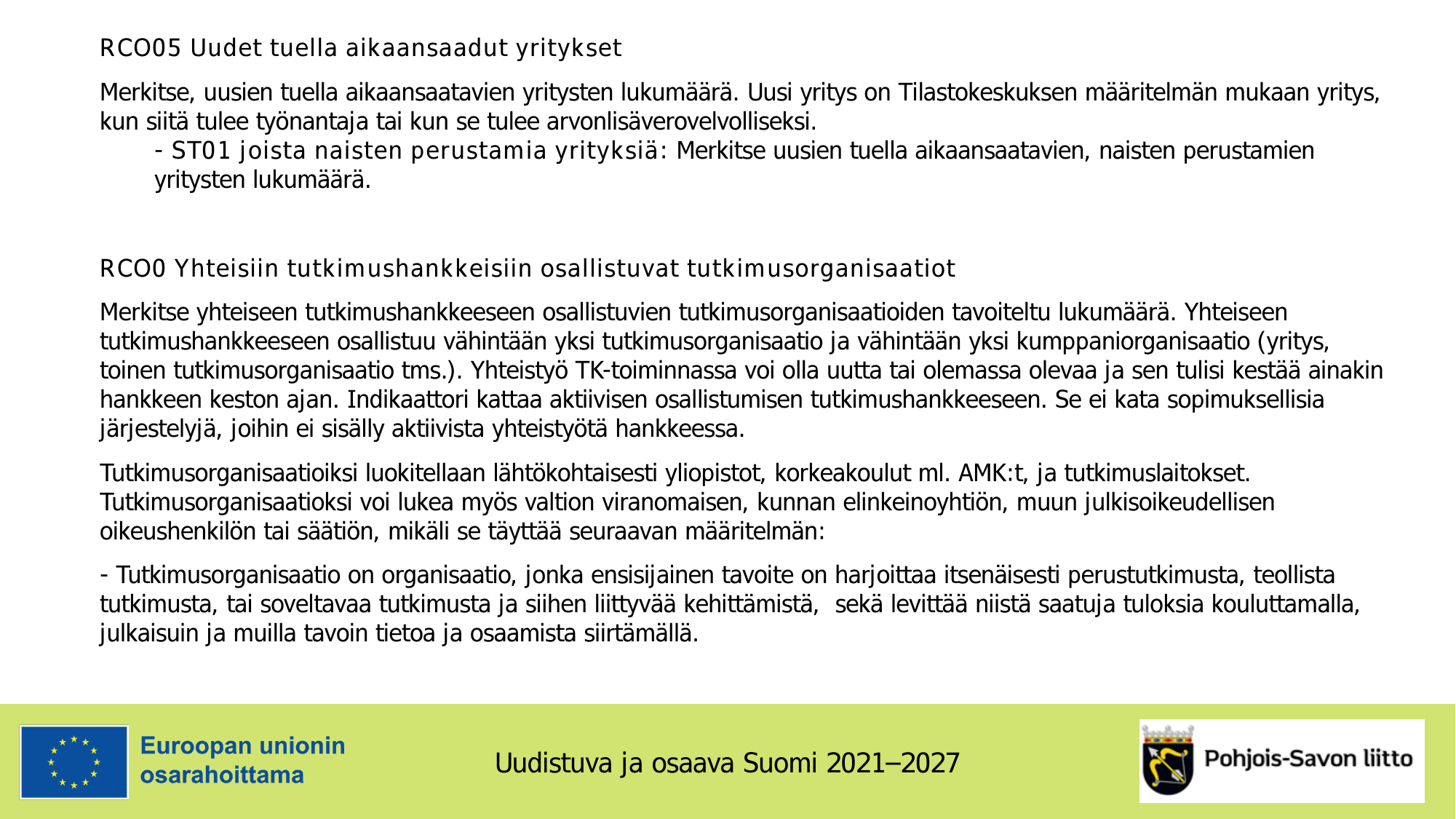

RCO05 Uudet tuella aikaansaadut yritykset
Merkitse, uusien tuella aikaansaatavien yritysten lukumäärä. Uusi yritys on Tilastokeskuksen määritelmän mukaan yritys, kun siitä tulee työnantaja tai kun se tulee arvonlisäverovelvolliseksi.
- ST01 joista naisten perustamia yrityksiä: Merkitse uusien tuella aikaansaatavien, naisten perustamien yritysten lukumäärä.

RCO0 Yhteisiin tutkimushankkeisiin osallistuvat tutkimusorganisaatiot
Merkitse yhteiseen tutkimushankkeeseen osallistuvien tutkimusorganisaatioiden tavoiteltu lukumäärä. Yhteiseen tutkimushankkeeseen osallistuu vähintään yksi tutkimusorganisaatio ja vähintään yksi kumppaniorganisaatio (yritys, toinen tutkimusorganisaatio tms.). Yhteistyö TK-toiminnassa voi olla uutta tai olemassa olevaa ja sen tulisi kestää ainakin hankkeen keston ajan. Indikaattori kattaa aktiivisen osallistumisen tutkimushankkeeseen. Se ei kata sopimuksellisia järjestelyjä, joihin ei sisälly aktiivista yhteistyötä hankkeessa.
Tutkimusorganisaatioiksi luokitellaan lähtökohtaisesti yliopistot, korkeakoulut ml. AMK:t, ja tutkimuslaitokset. Tutkimusorganisaatioksi voi lukea myös valtion viranomaisen, kunnan elinkeinoyhtiön, muun julkisoikeudellisen oikeushenkilön tai säätiön, mikäli se täyttää seuraavan määritelmän:
- Tutkimusorganisaatio on organisaatio, jonka ensisijainen tavoite on harjoittaa itsenäisesti perustutkimusta, teollista tutkimusta, tai soveltavaa tutkimusta ja siihen liittyvää kehittämistä,  sekä levittää niistä saatuja tuloksia kouluttamalla, julkaisuin ja muilla tavoin tietoa ja osaamista siirtämällä.